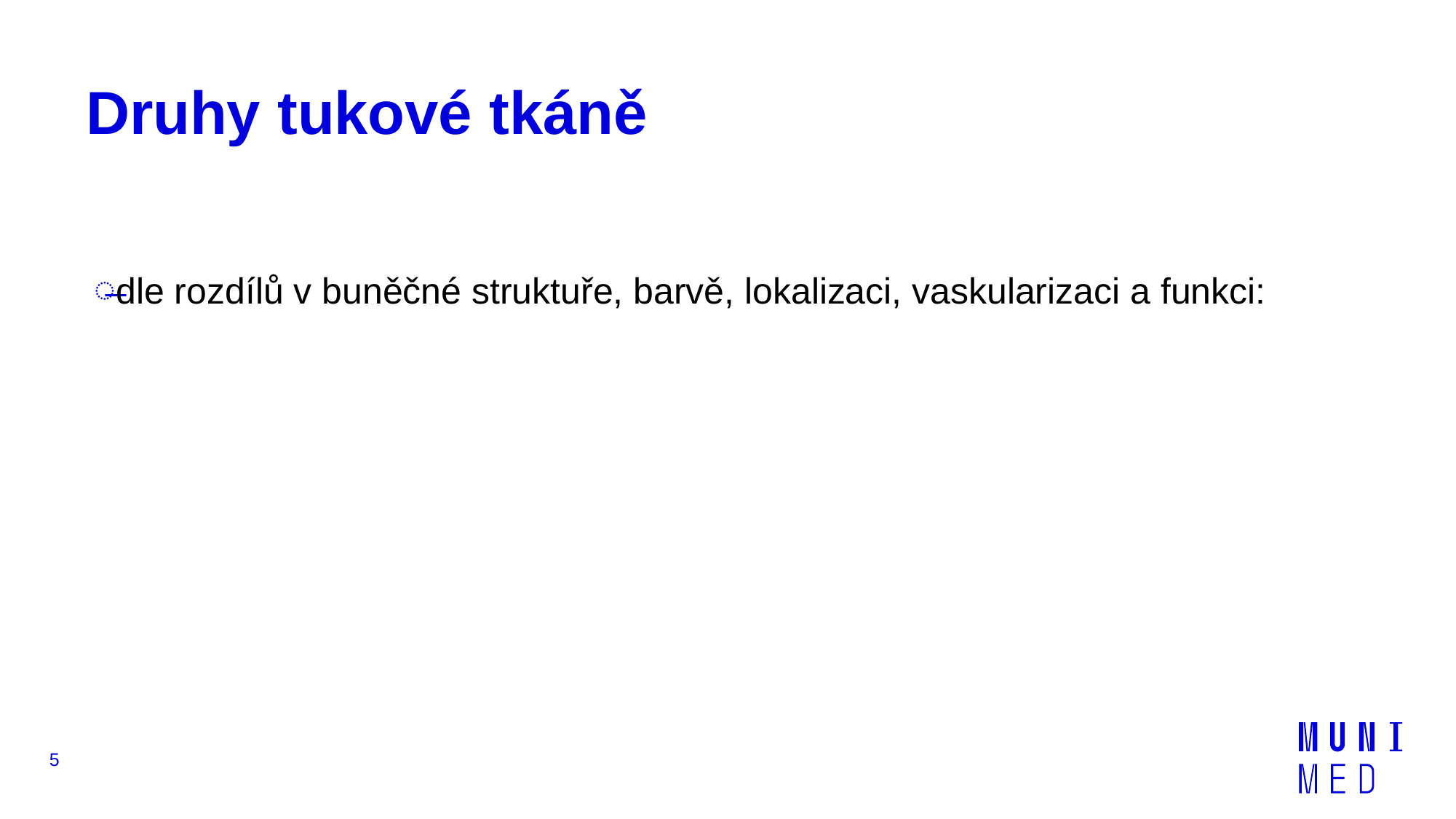

# Druhy tukové tkáně

dle rozdílů v buněčné struktuře, barvě, lokalizaci, vaskularizaci a funkci:
5